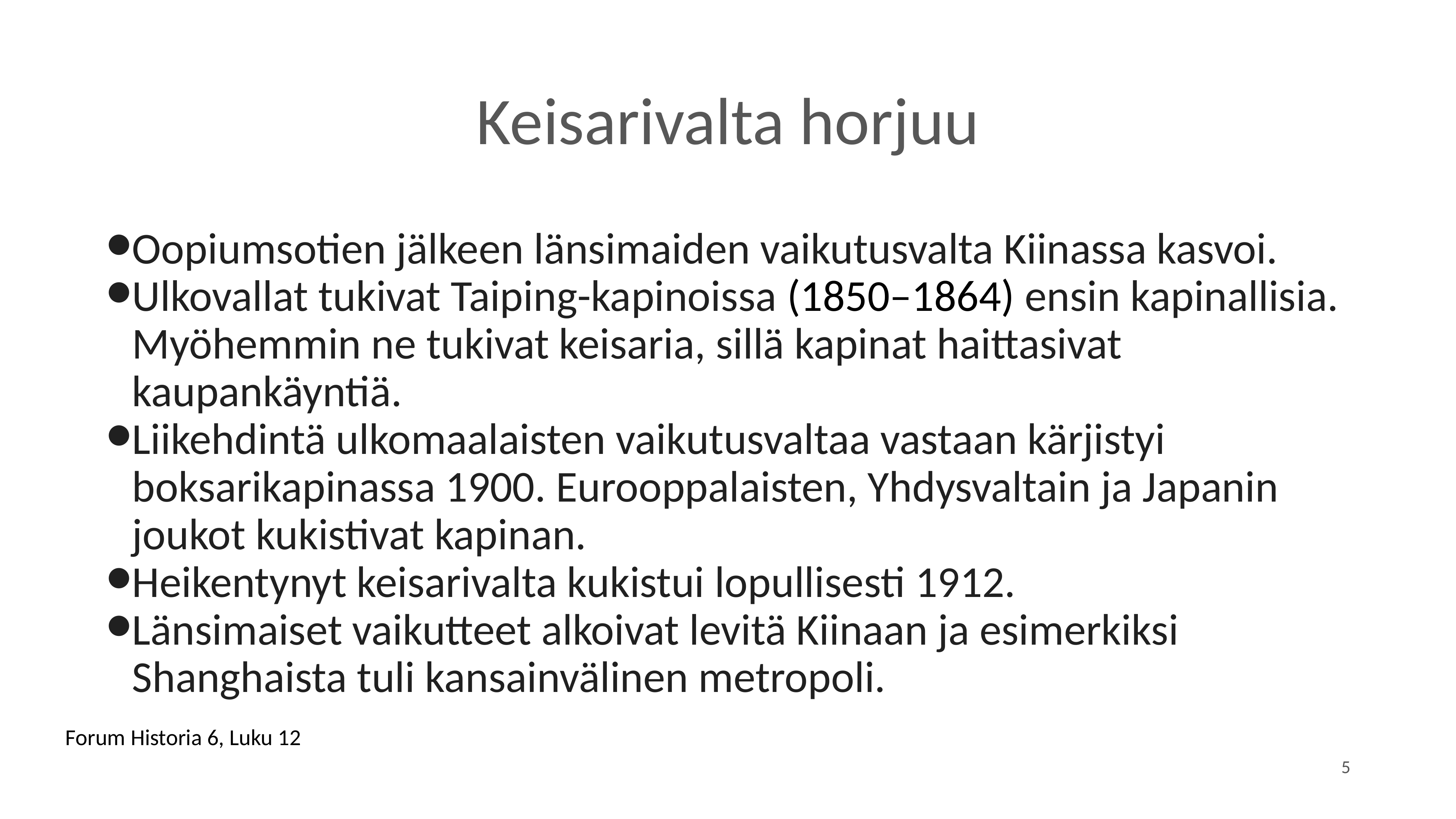

# Keisarivalta horjuu
Oopiumsotien jälkeen länsimaiden vaikutusvalta Kiinassa kasvoi.
Ulkovallat tukivat Taiping-kapinoissa (1850–1864) ensin kapinallisia. Myöhemmin ne tukivat keisaria, sillä kapinat haittasivat kaupankäyntiä.
Liikehdintä ulkomaalaisten vaikutusvaltaa vastaan kärjistyi boksarikapinassa 1900. Eurooppalaisten, Yhdysvaltain ja Japanin joukot kukistivat kapinan.
Heikentynyt keisarivalta kukistui lopullisesti 1912.
Länsimaiset vaikutteet alkoivat levitä Kiinaan ja esimerkiksi Shanghaista tuli kansainvälinen metropoli.
5